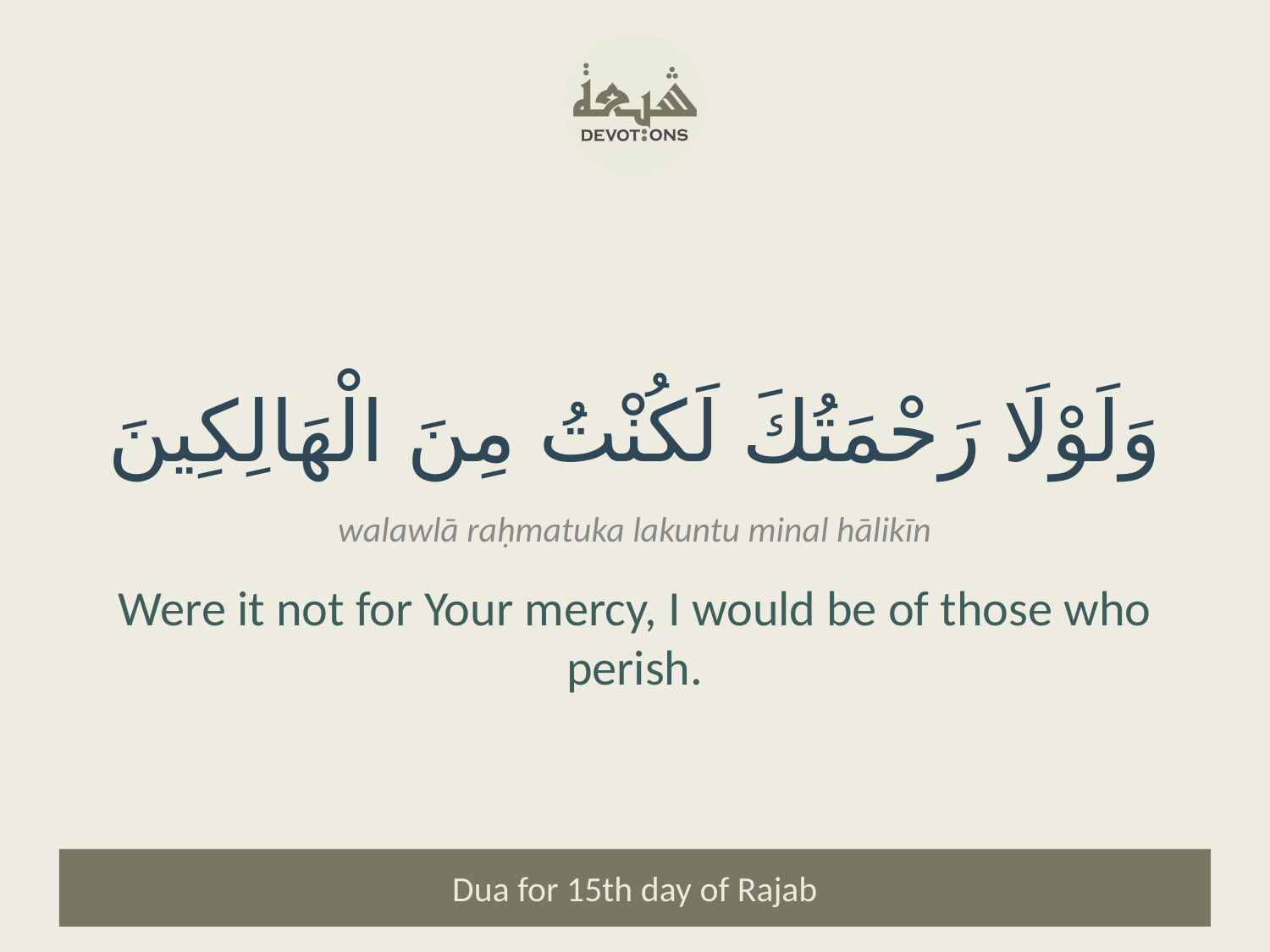

وَلَوْلَا رَحْمَتُكَ لَكُنْتُ مِنَ الْهَالِكِينَ
walawlā raḥmatuka lakuntu minal hālikīn
Were it not for Your mercy, I would be of those who perish.
Dua for 15th day of Rajab